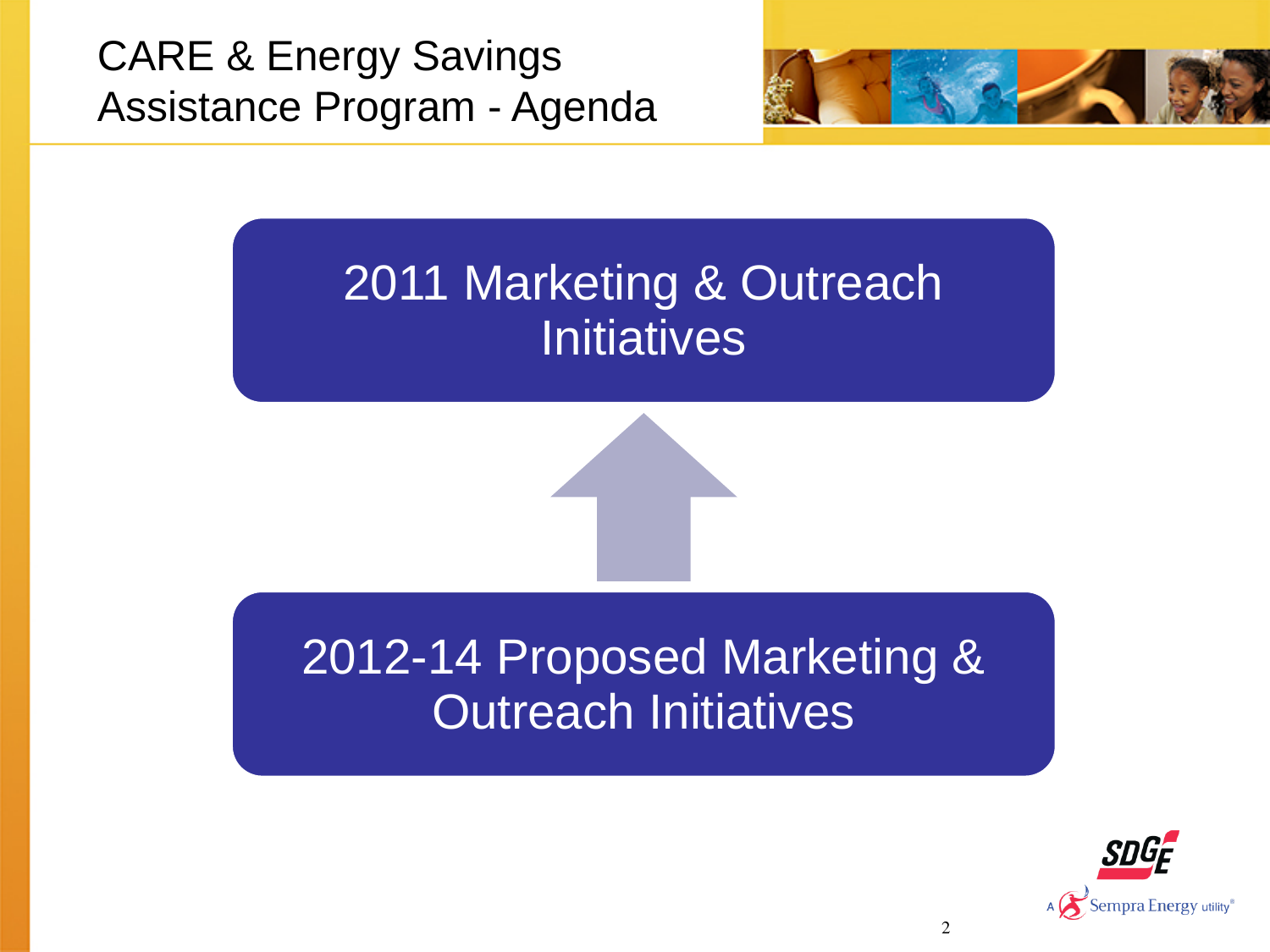

# CARE & Energy Savings Assistance Program - Agenda
2011 Marketing & Outreach Initiatives
2012-14 Proposed Marketing & Outreach Initiatives
2